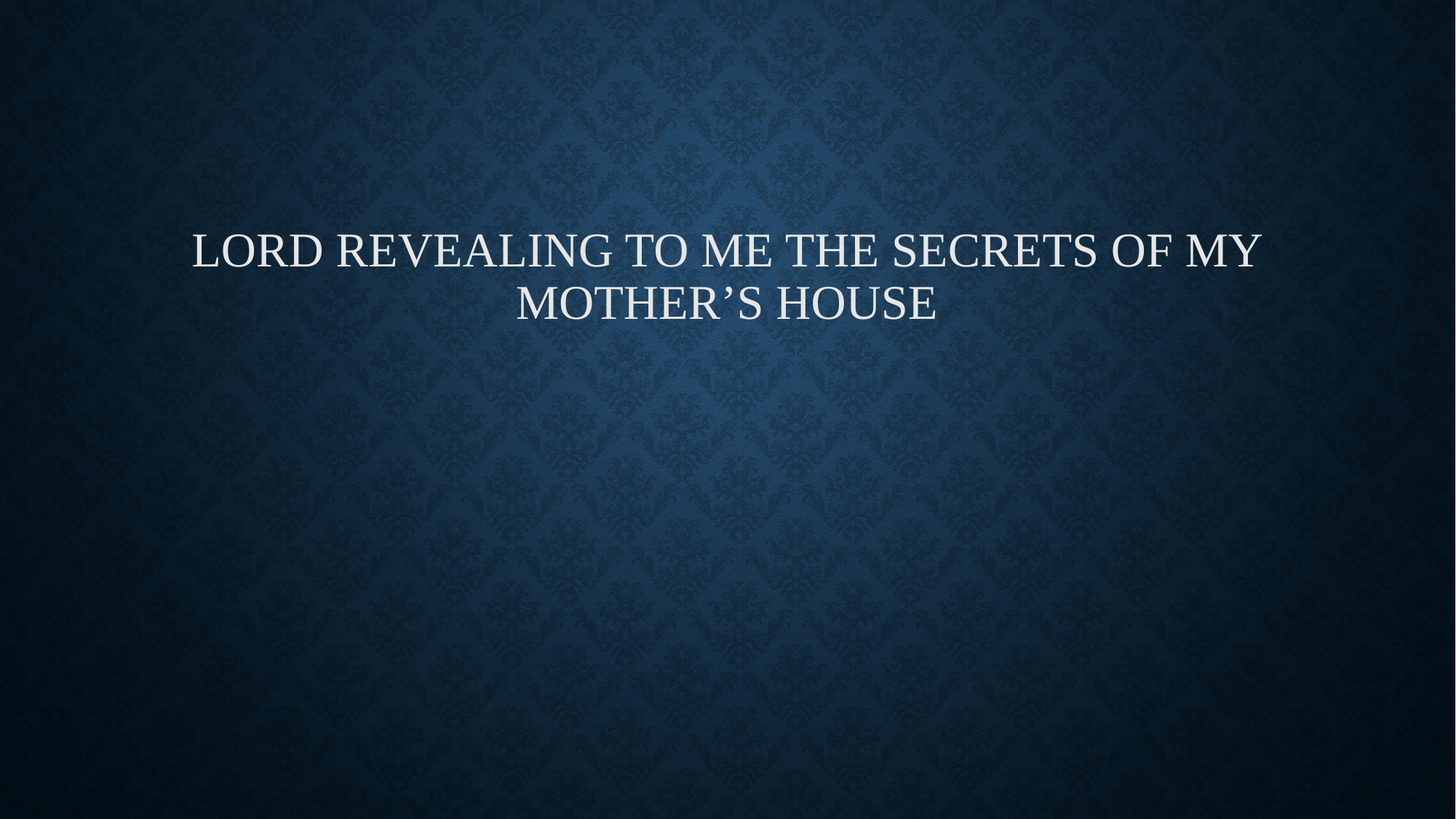

# Lord revealing to me the secrets of my mother’s house